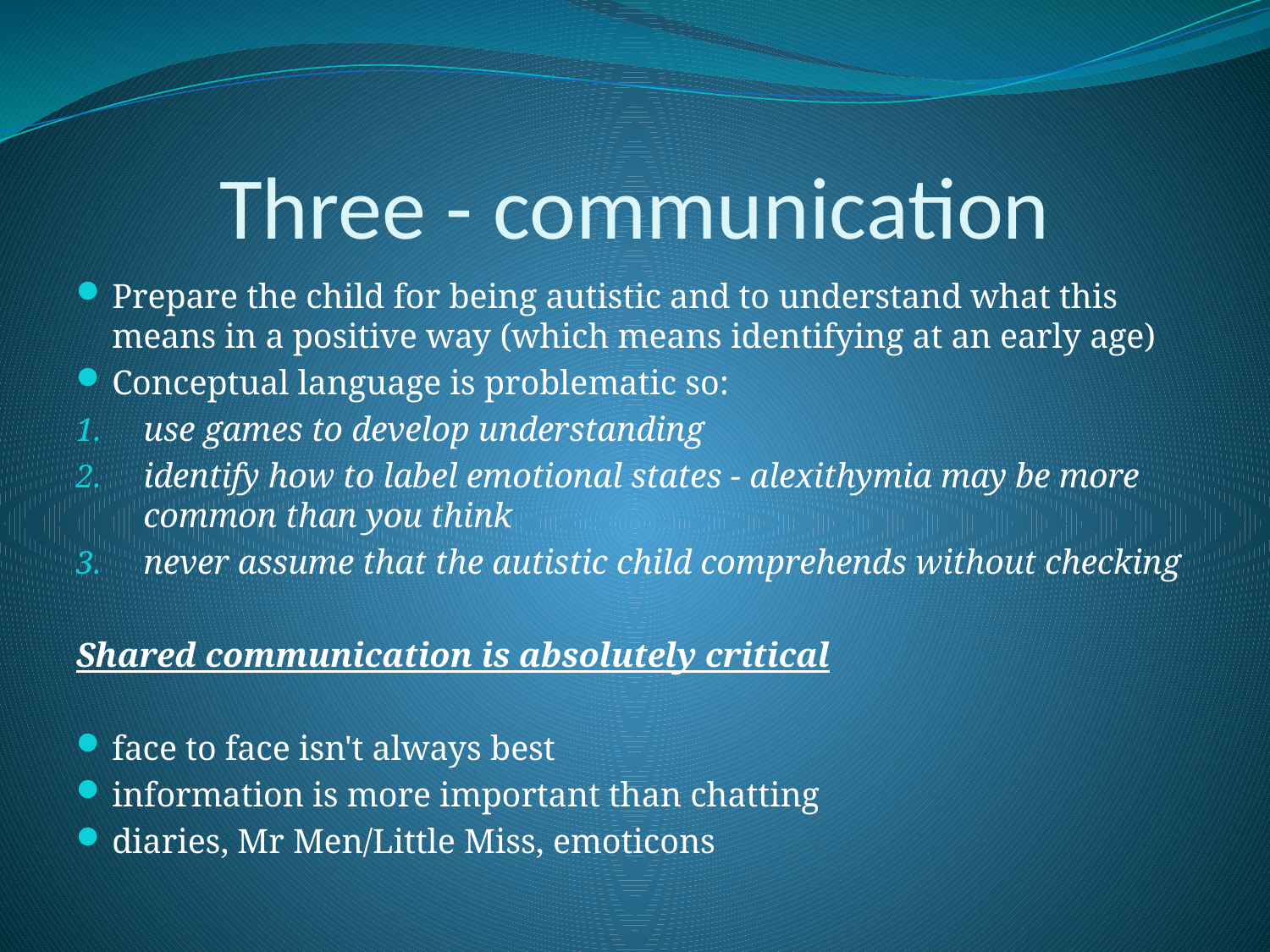

# Three - communication
Prepare the child for being autistic and to understand what this means in a positive way (which means identifying at an early age)
Conceptual language is problematic so:
use games to develop understanding
identify how to label emotional states - alexithymia may be more common than you think
never assume that the autistic child comprehends without checking

Shared communication is absolutely critical

face to face isn't always best
information is more important than chatting
diaries, Mr Men/Little Miss, emoticons